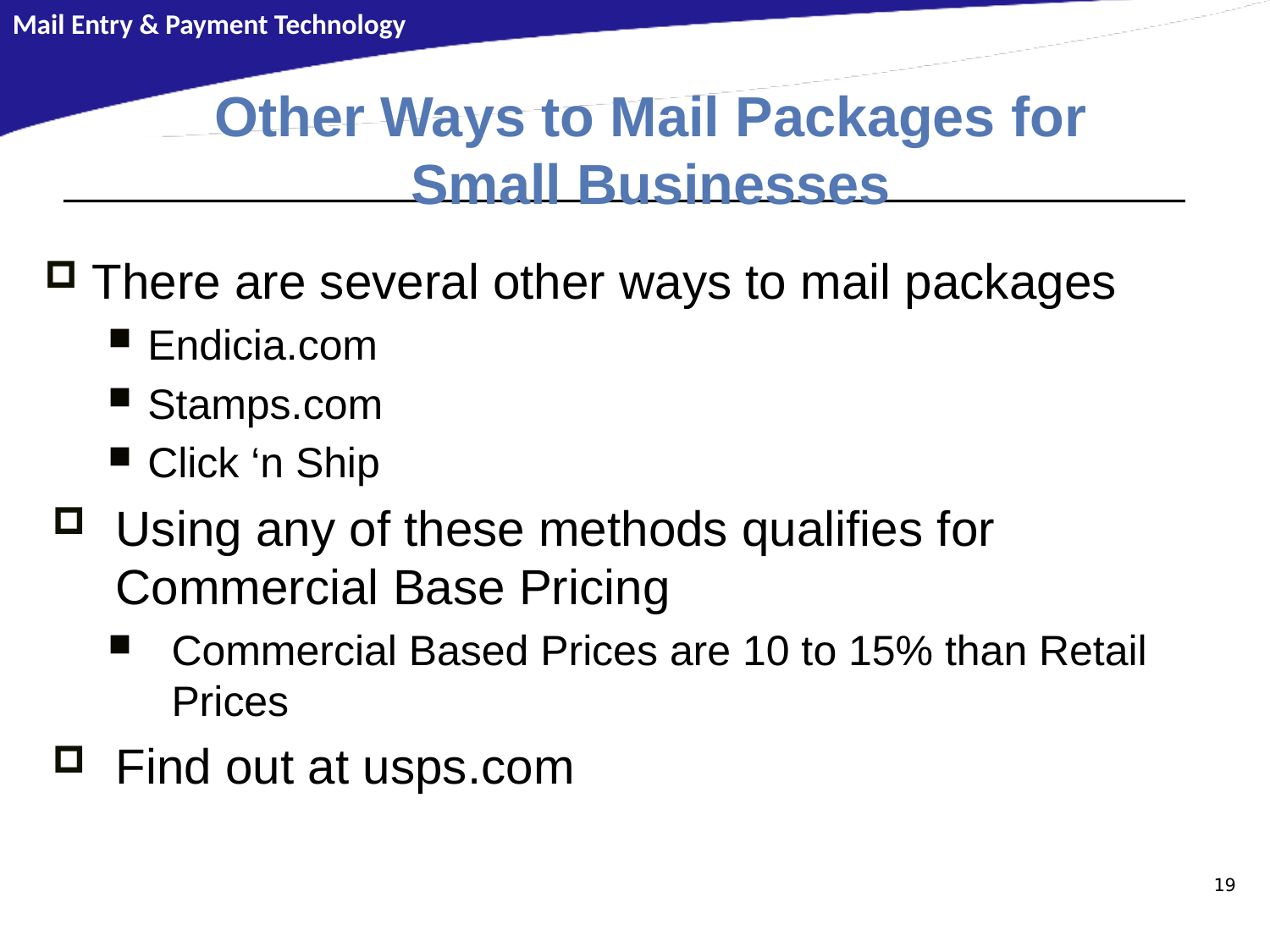

# Other Ways to Mail Packages for Small Businesses
There are several other ways to mail packages
Endicia.com
Stamps.com
Click ‘n Ship
Using any of these methods qualifies for Commercial Base Pricing
Commercial Based Prices are 10 to 15% than Retail Prices
Find out at usps.com

19